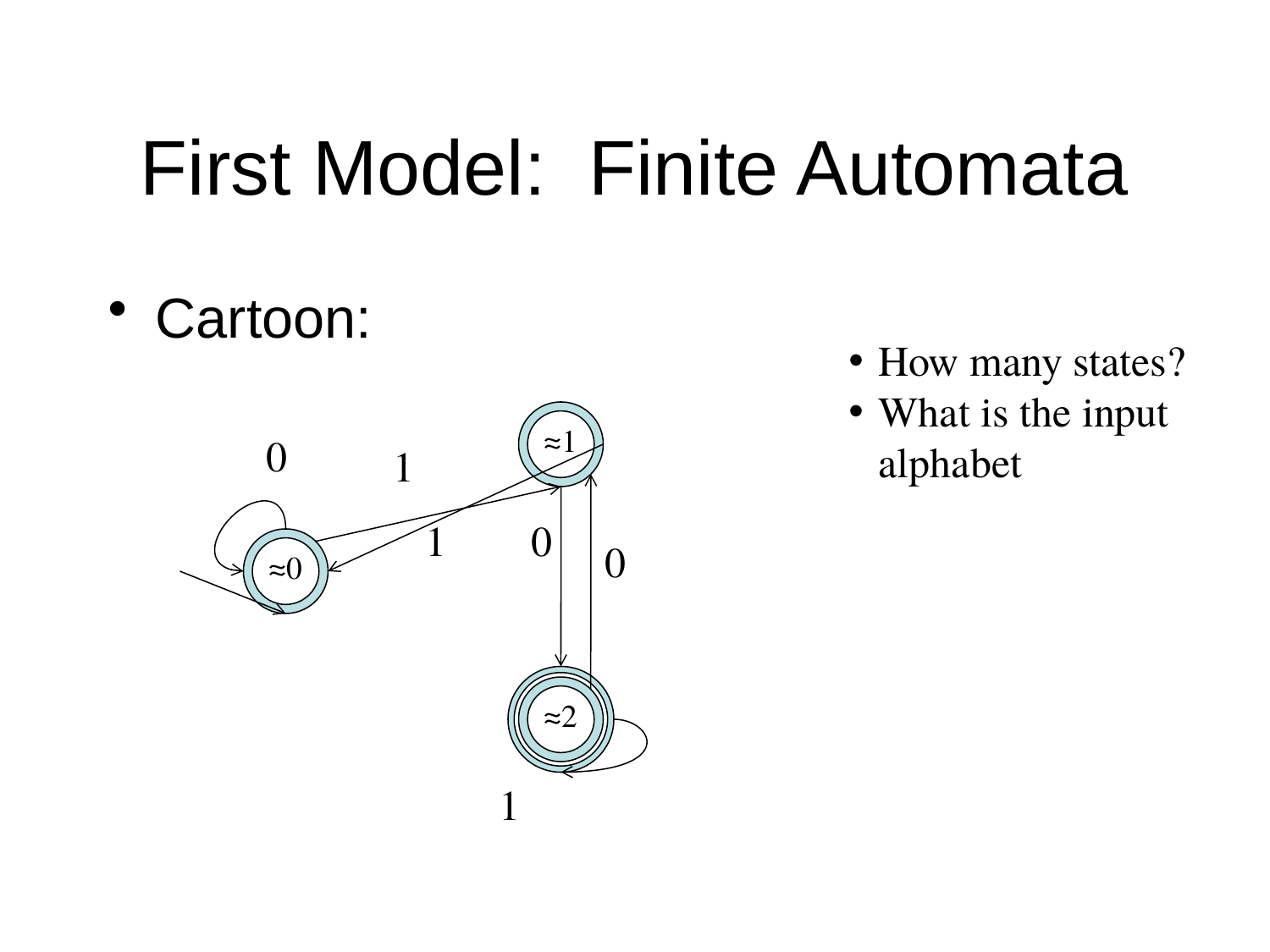

# First Model:  Finite Automata
Cartoon:
How many states?
What is the input alphabet
≈1
0
1
1
0
≈0
0

≈2
1